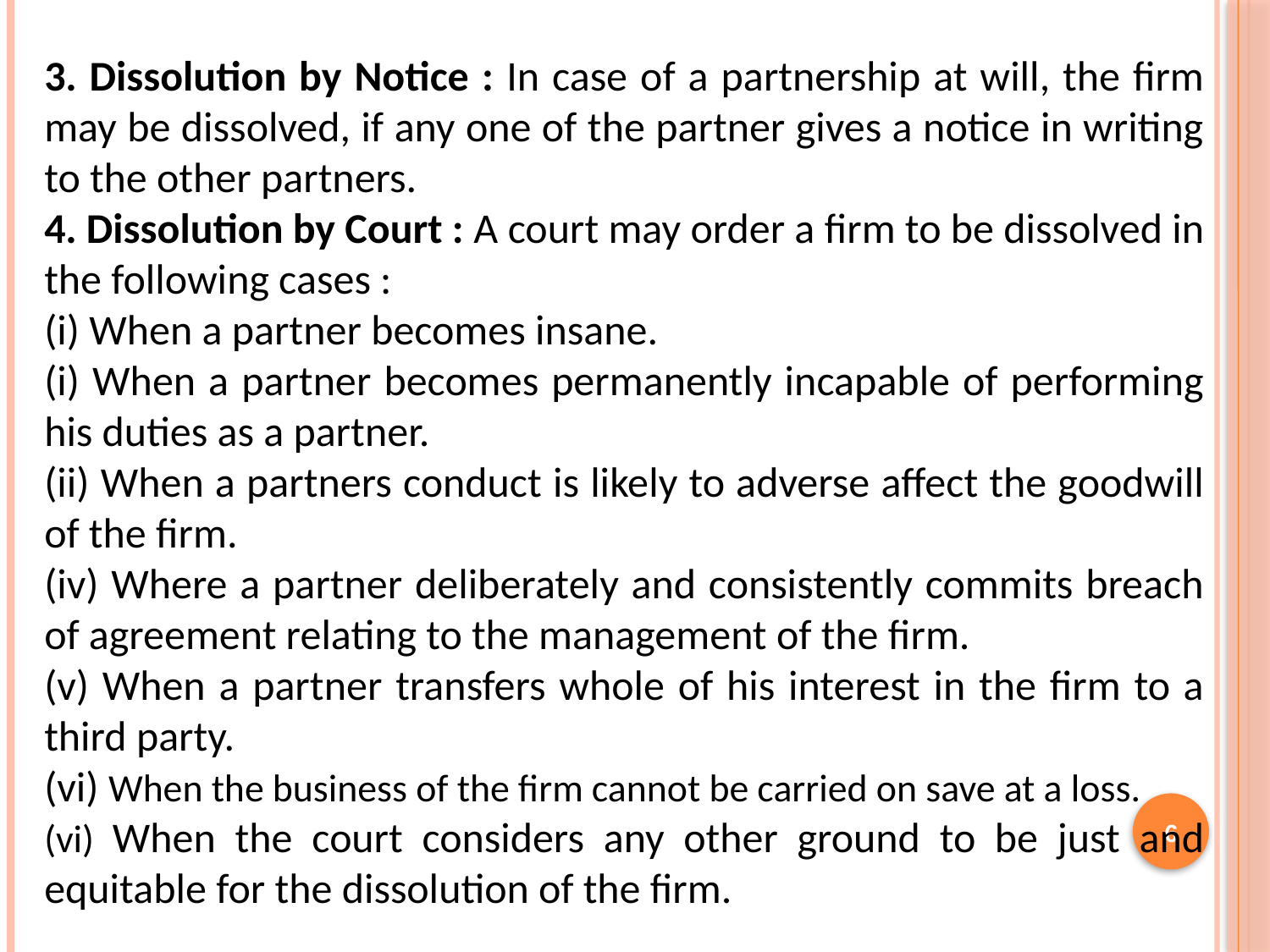

3. Dissolution by Notice : In case of a partnership at will, the firm may be dissolved, if any one of the partner gives a notice in writing to the other partners.
4. Dissolution by Court : A court may order a firm to be dissolved in the following cases :
(i) When a partner becomes insane.
(i) When a partner becomes permanently incapable of performing his duties as a partner.
(ii) When a partners conduct is likely to adverse affect the goodwill of the firm.
(iv) Where a partner deliberately and consistently commits breach of agreement relating to the management of the firm.
(v) When a partner transfers whole of his interest in the firm to a third party.
(vi) When the business of the firm cannot be carried on save at a loss.
(vi) When the court considers any other ground to be just and equitable for the dissolution of the firm.
6